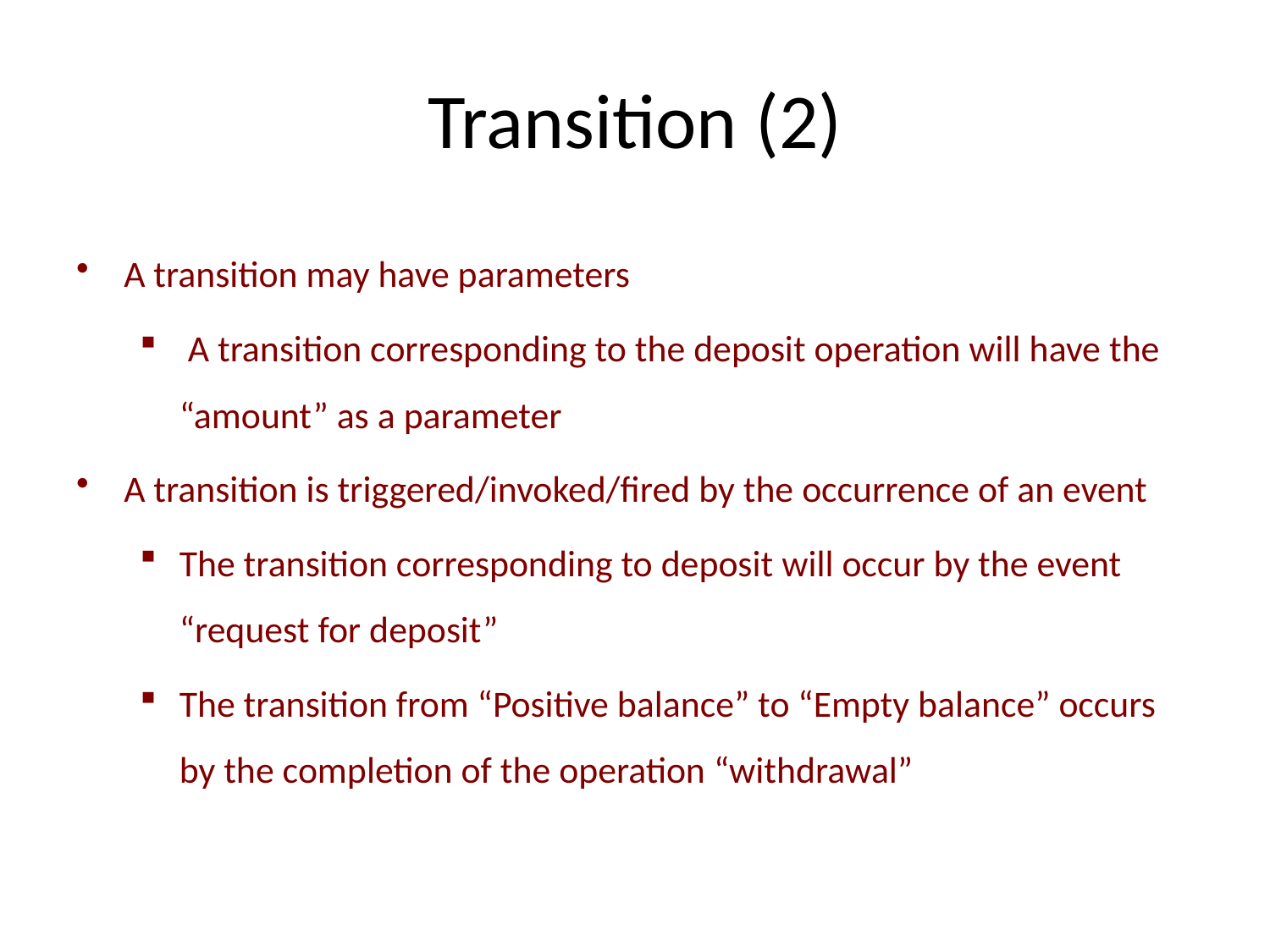

# Transition (2)
A transition may have parameters
 A transition corresponding to the deposit operation will have the “amount” as a parameter
A transition is triggered/invoked/fired by the occurrence of an event
The transition corresponding to deposit will occur by the event “request for deposit”
The transition from “Positive balance” to “Empty balance” occurs by the completion of the operation “withdrawal”
IL/Best Practice Prg
ITTA-7
109